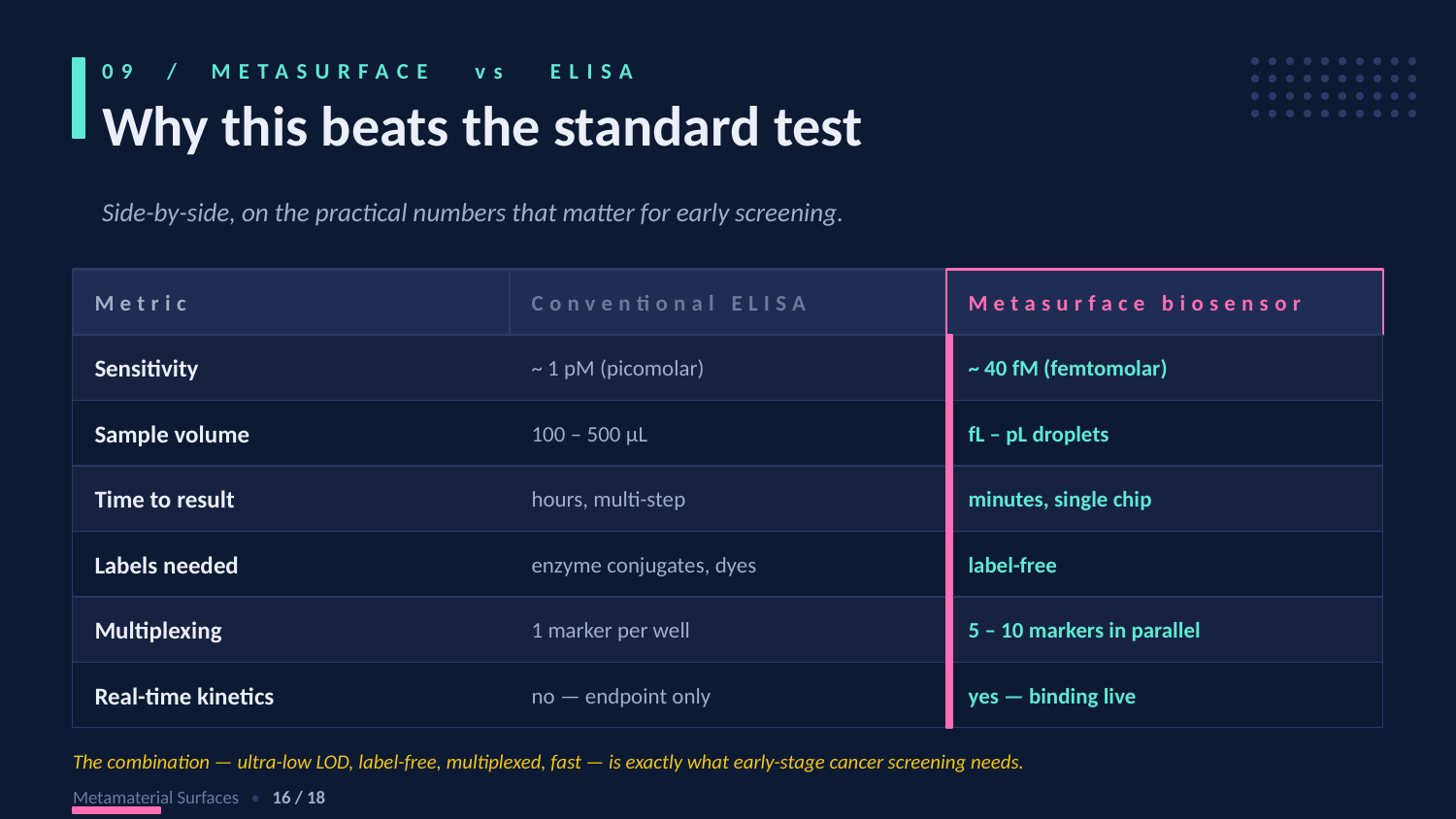

09  /  METASURFACE   vs   ELISA

Why this beats the standard test

Side-by-side, on the practical numbers that matter for early screening.

Metric

Conventional ELISA

Metasurface biosensor

Sensitivity
~ 1 pM (picomolar)

~ 40 fM (femtomolar)

Sample volume
100 – 500 µL

fL – pL droplets

Time to result
hours, multi-step

minutes, single chip

Labels needed
enzyme conjugates, dyes

label-free

Multiplexing
1 marker per well

5 – 10 markers in parallel

Real-time kinetics
no — endpoint only

yes — binding live
The combination — ultra-low LOD, label-free, multiplexed, fast — is exactly what early-stage cancer screening needs.
Metamaterial Surfaces   •   16 / 18